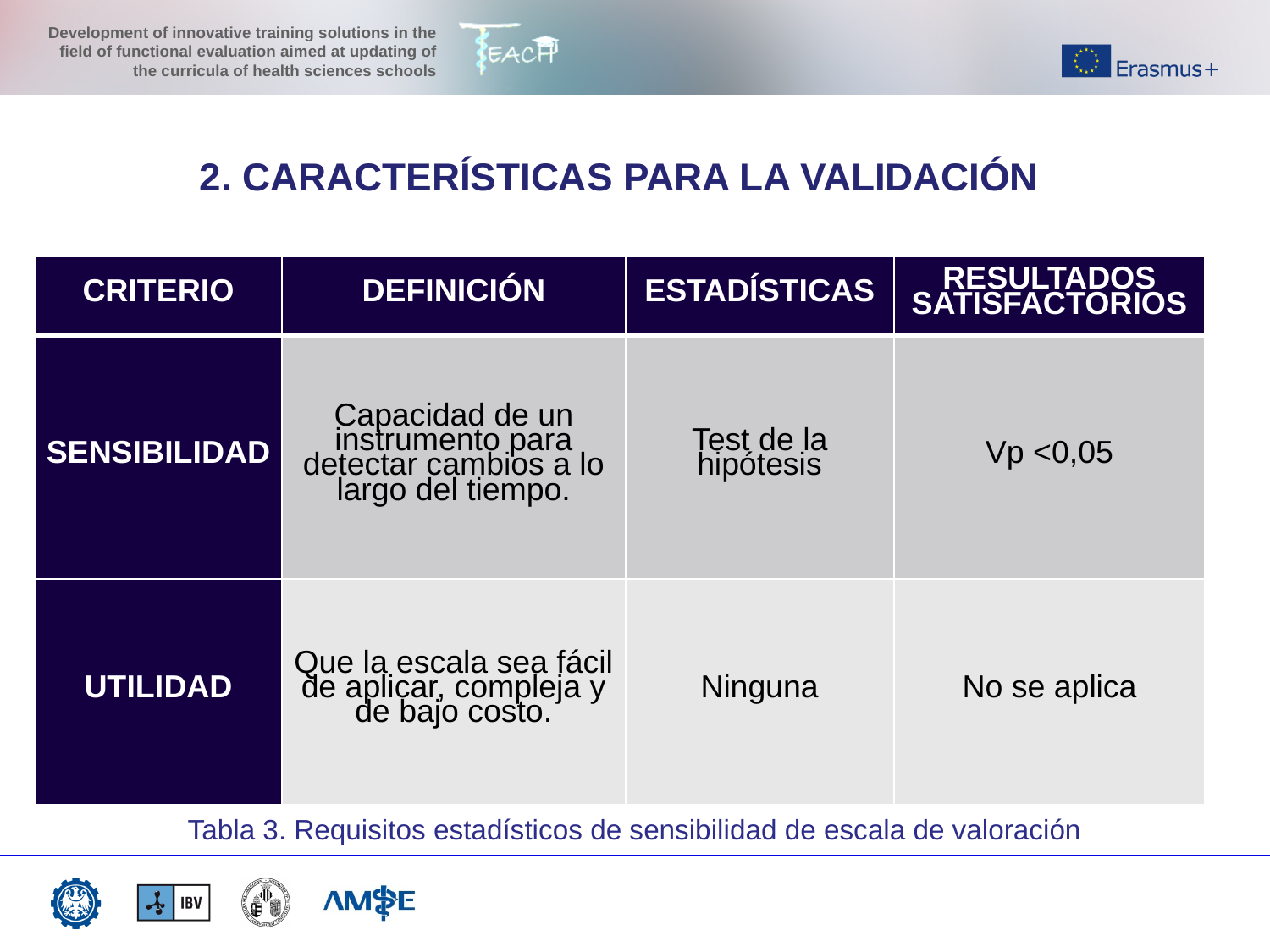

2. CARACTERÍSTICAS PARA LA VALIDACIÓN
| CRITERIO | DEFINICIÓN | ESTADÍSTICAS | RESULTADOS SATISFACTORIOS |
| --- | --- | --- | --- |
| SENSIBILIDAD | Capacidad de un instrumento para detectar cambios a lo largo del tiempo. | Test de la hipótesis | Vp <0,05 |
| UTILIDAD | Que la escala sea fácil de aplicar, compleja y de bajo costo. | Ninguna | No se aplica |
Tabla 3. Requisitos estadísticos de sensibilidad de escala de valoración